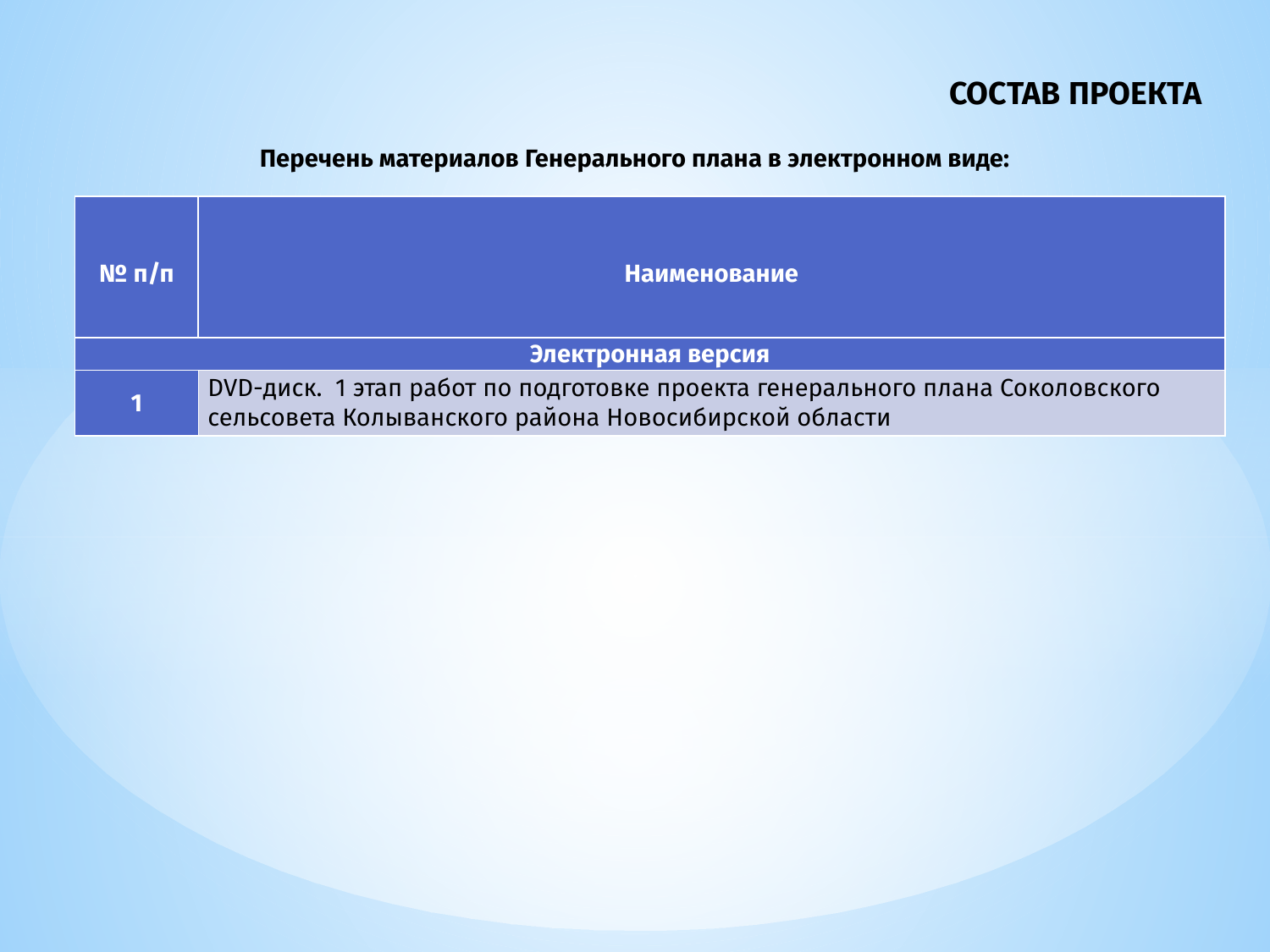

# СОСТАВ ПРОЕКТА
Перечень материалов Генерального плана в электронном виде:
| № п/п | Наименование |
| --- | --- |
| Электронная версия |  |
| 1 | DVD-диск. 1 этап работ по подготовке проекта генерального плана Соколовского сельсовета Колыванского района Новосибирской области |